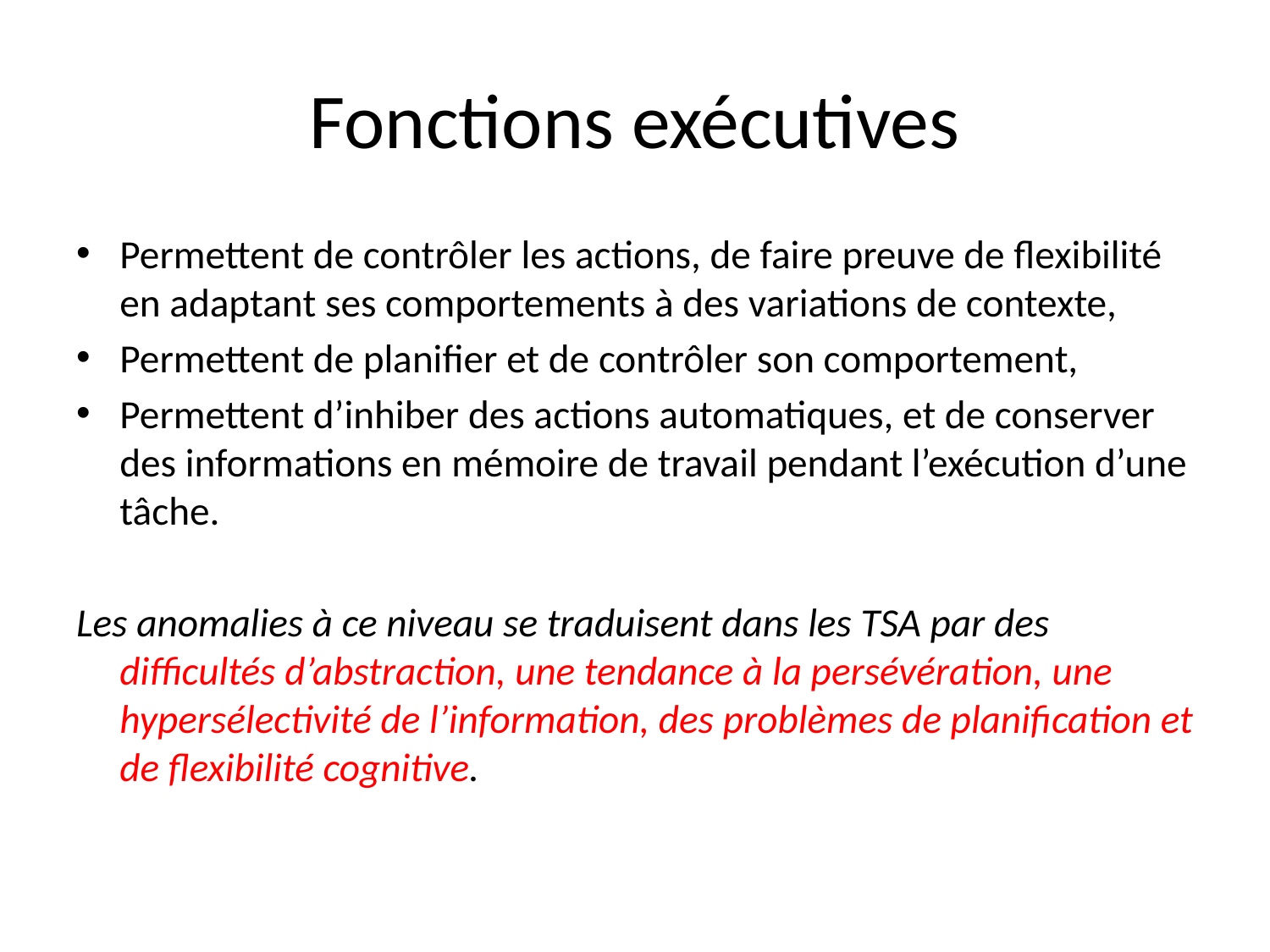

# Fonctions exécutives
Permettent de contrôler les actions, de faire preuve de flexibilité en adaptant ses comportements à des variations de contexte,
Permettent de planifier et de contrôler son comportement,
Permettent d’inhiber des actions automatiques, et de conserver des informations en mémoire de travail pendant l’exécution d’une tâche.

Les anomalies à ce niveau se traduisent dans les TSA par des difficultés d’abstraction, une tendance à la persévération, une hypersélectivité de l’information, des problèmes de planification et de flexibilité cognitive.